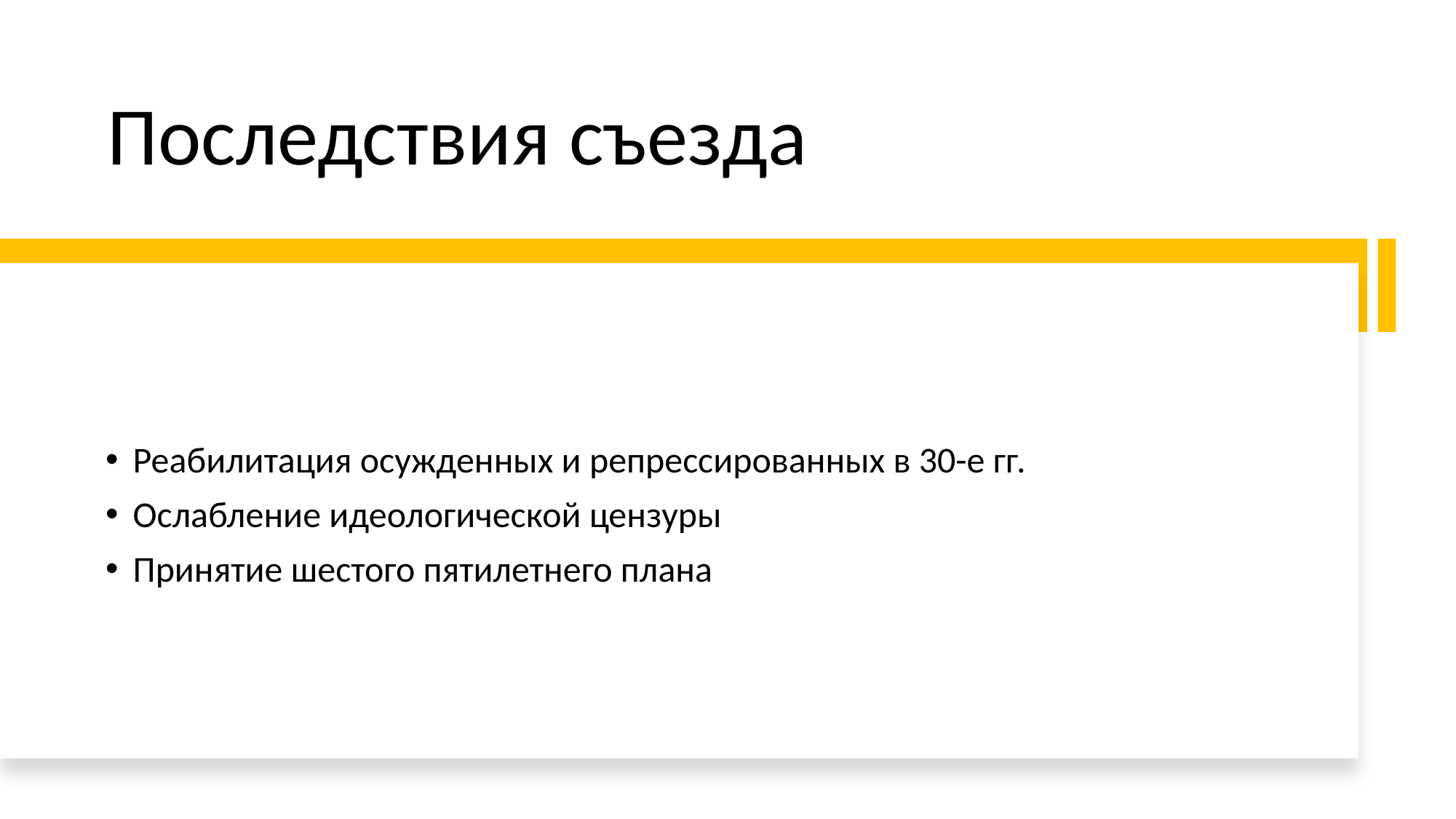

# Последствия съезда

Реабилитация осужденных и репрессированных в 30-е гг.
Ослабление идеологической цензуры
Принятие шестого пятилетнего плана